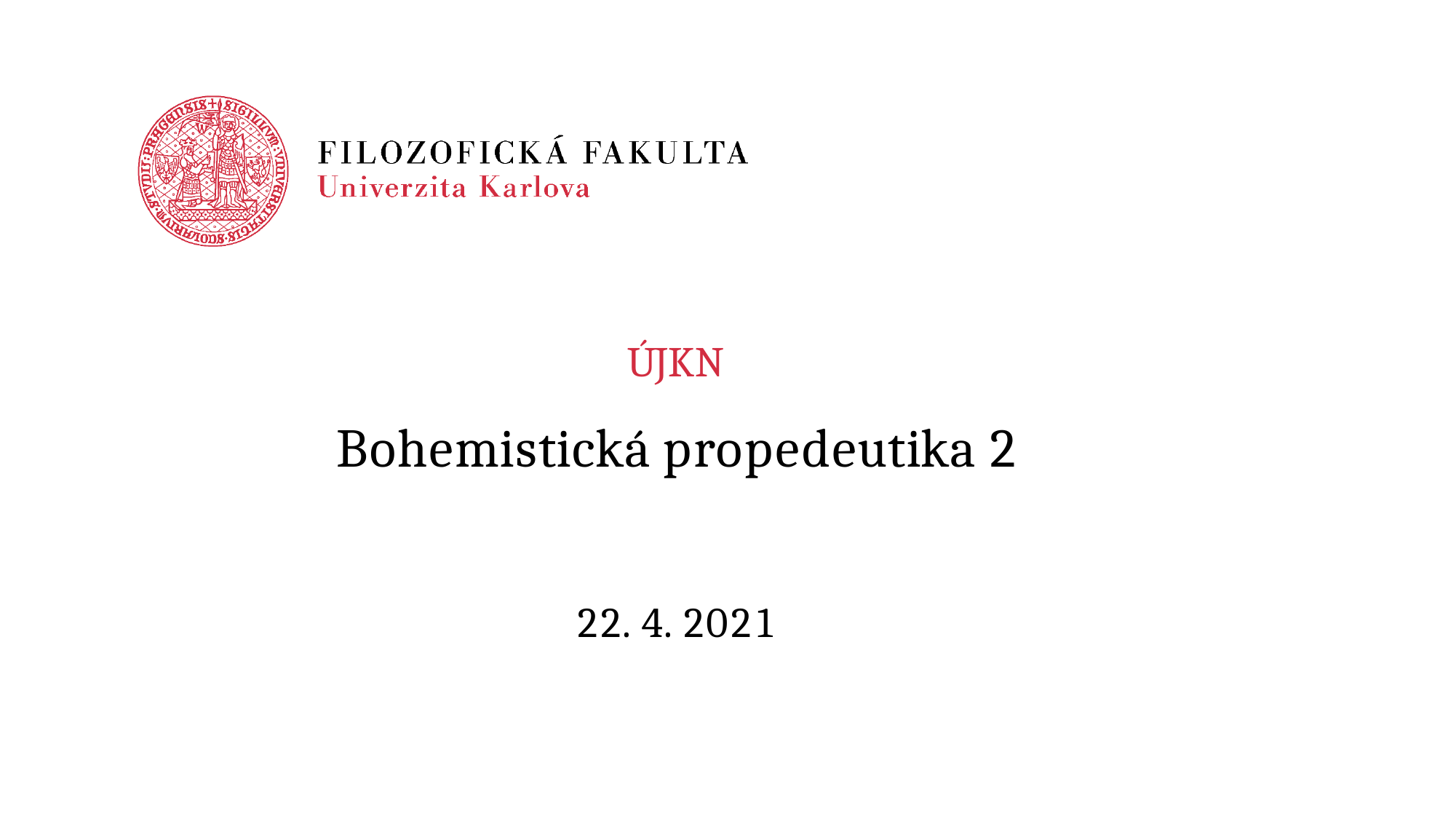

ÚJKN
# Bohemistická propedeutika 2
22. 4. 2021